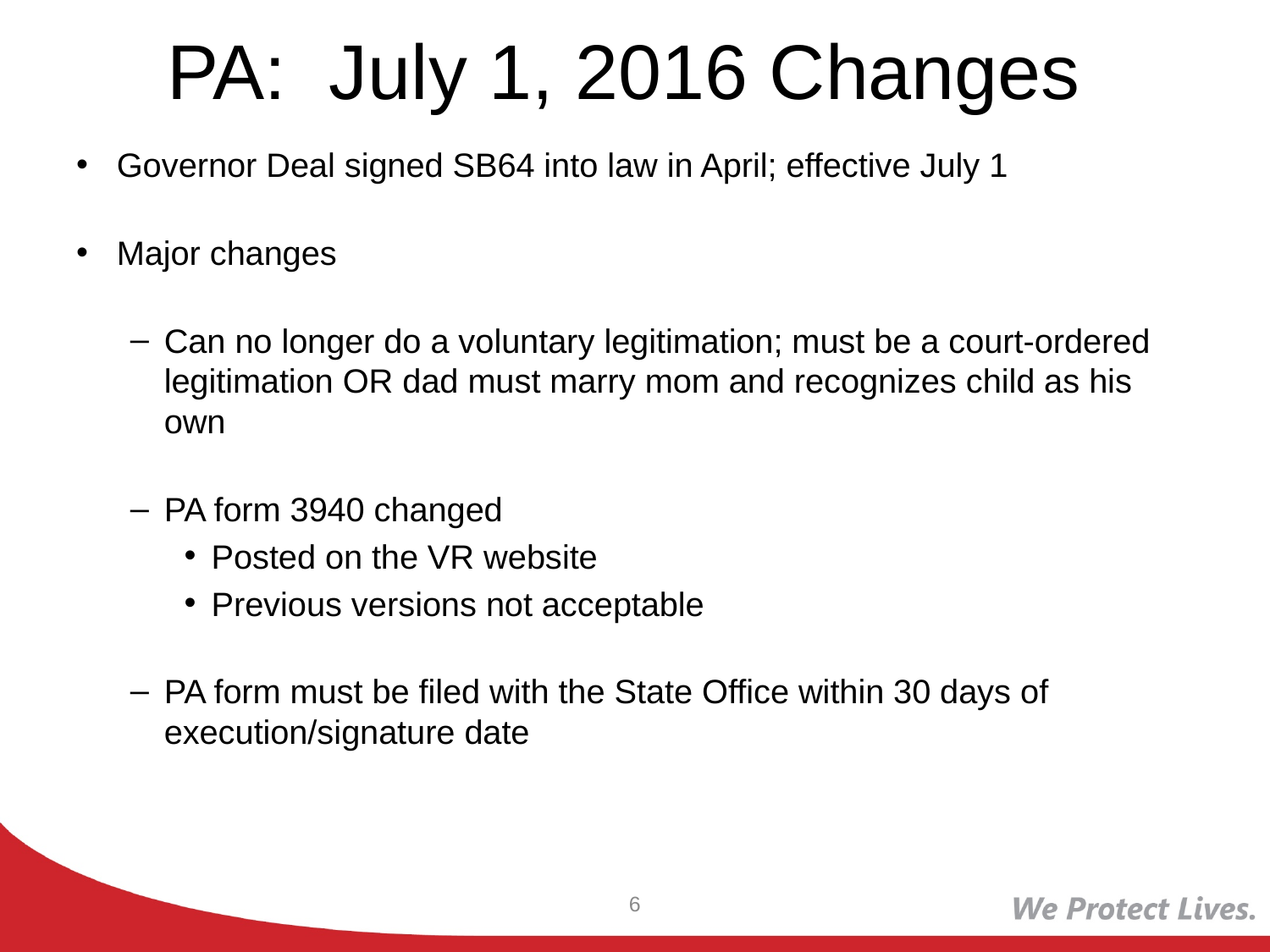

# PA:  July 1, 2016 Changes
Governor Deal signed SB64 into law in April; effective July 1
Major changes
Can no longer do a voluntary legitimation; must be a court-ordered legitimation OR dad must marry mom and recognizes child as his own
PA form 3940 changed
Posted on the VR website
Previous versions not acceptable
PA form must be filed with the State Office within 30 days of execution/signature date

6